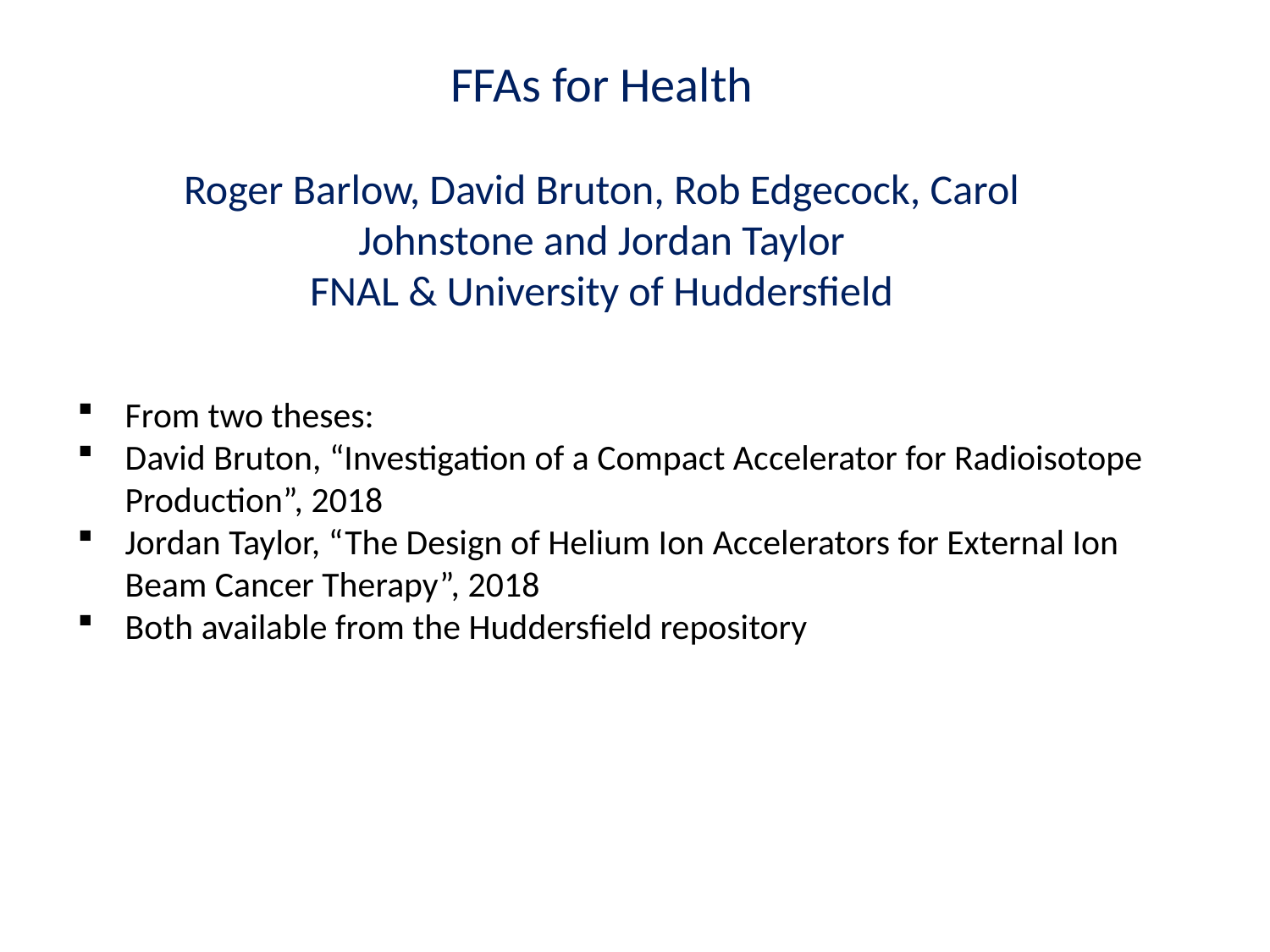

FFAs for Health

Roger Barlow, David Bruton, Rob Edgecock, Carol Johnstone and Jordan Taylor
FNAL & University of Huddersfield
From two theses:
David Bruton, “Investigation of a Compact Accelerator for Radioisotope Production”, 2018
Jordan Taylor, “The Design of Helium Ion Accelerators for External Ion Beam Cancer Therapy”, 2018
Both available from the Huddersfield repository